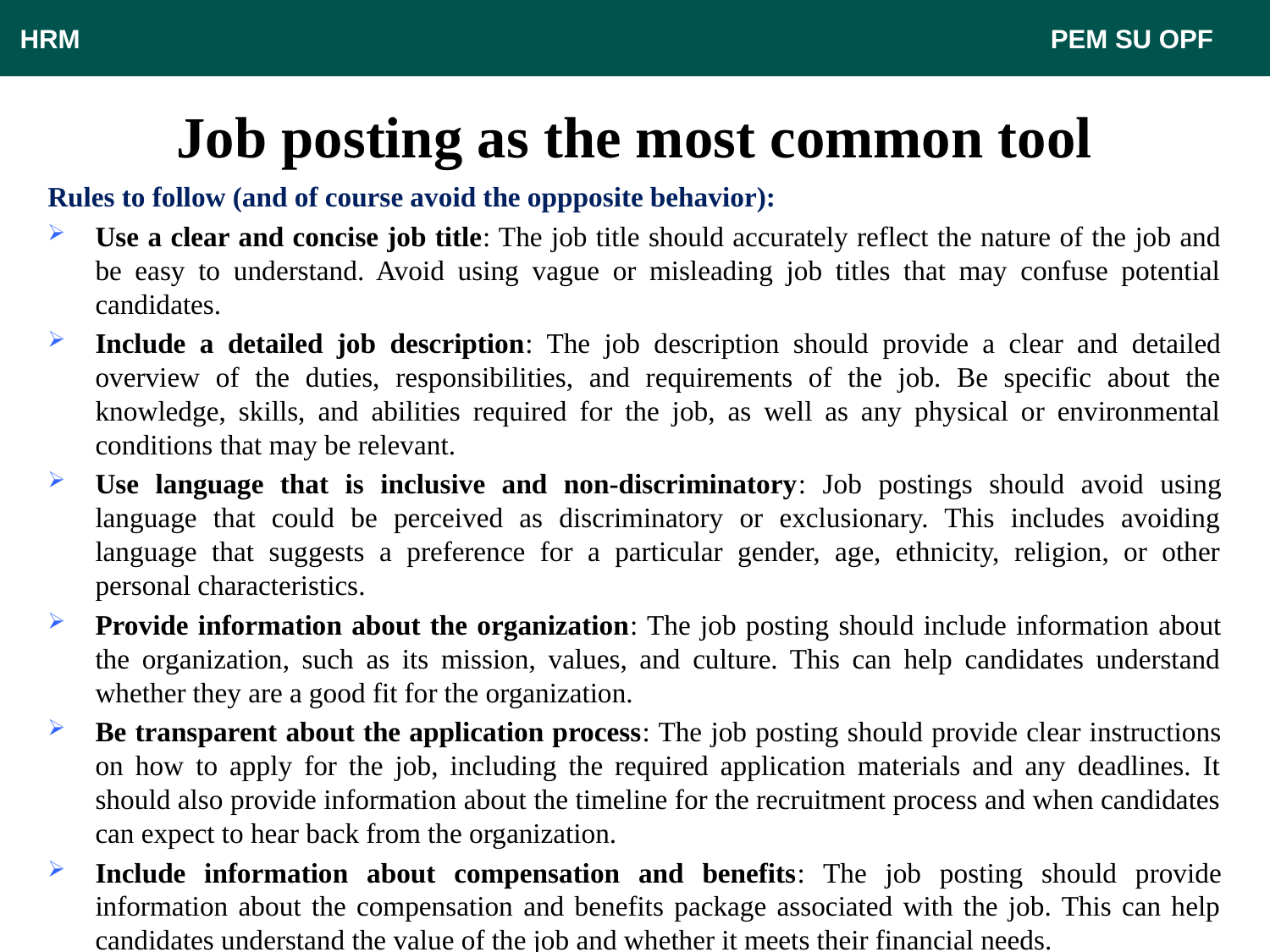

HRM								   PEM SU OPF
# Job posting as the most common tool
Rules to follow (and of course avoid the oppposite behavior):
Use a clear and concise job title: The job title should accurately reflect the nature of the job and be easy to understand. Avoid using vague or misleading job titles that may confuse potential candidates.
Include a detailed job description: The job description should provide a clear and detailed overview of the duties, responsibilities, and requirements of the job. Be specific about the knowledge, skills, and abilities required for the job, as well as any physical or environmental conditions that may be relevant.
Use language that is inclusive and non-discriminatory: Job postings should avoid using language that could be perceived as discriminatory or exclusionary. This includes avoiding language that suggests a preference for a particular gender, age, ethnicity, religion, or other personal characteristics.
Provide information about the organization: The job posting should include information about the organization, such as its mission, values, and culture. This can help candidates understand whether they are a good fit for the organization.
Be transparent about the application process: The job posting should provide clear instructions on how to apply for the job, including the required application materials and any deadlines. It should also provide information about the timeline for the recruitment process and when candidates can expect to hear back from the organization.
Include information about compensation and benefits: The job posting should provide information about the compensation and benefits package associated with the job. This can help candidates understand the value of the job and whether it meets their financial needs.